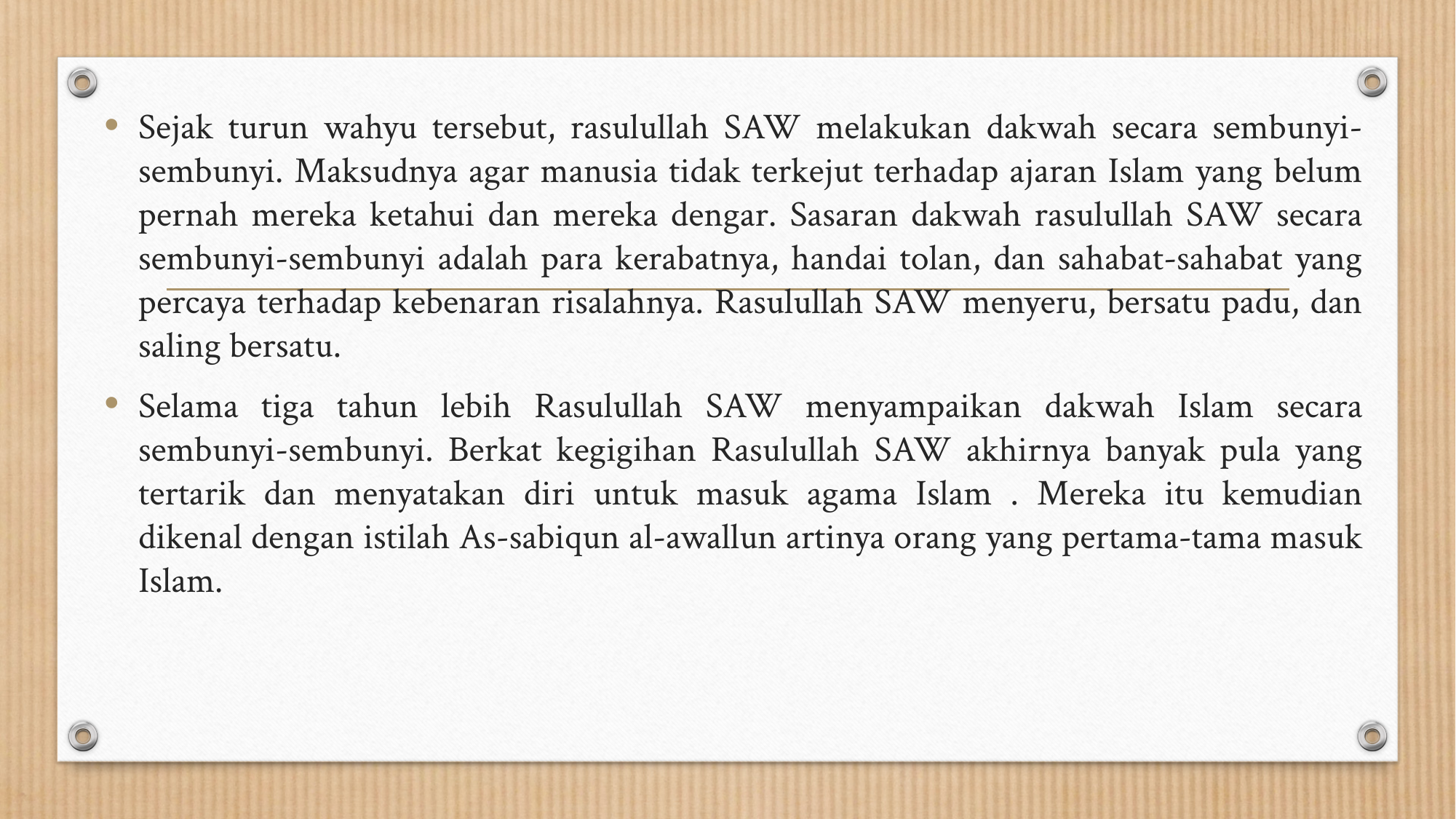

Sejak turun wahyu tersebut, rasulullah SAW melakukan dakwah secara sembunyi-sembunyi. Maksudnya agar manusia tidak terkejut terhadap ajaran Islam yang belum pernah mereka ketahui dan mereka dengar. Sasaran dakwah rasulullah SAW secara sembunyi-sembunyi adalah para kerabatnya, handai tolan, dan sahabat-sahabat yang percaya terhadap kebenaran risalahnya. Rasulullah SAW menyeru, bersatu padu, dan saling bersatu.
Selama tiga tahun lebih Rasulullah SAW menyampaikan dakwah Islam secara sembunyi-sembunyi. Berkat kegigihan Rasulullah SAW akhirnya banyak pula yang tertarik dan menyatakan diri untuk masuk agama Islam . Mereka itu kemudian dikenal dengan istilah As-sabiqun al-awallun artinya orang yang pertama-tama masuk Islam.